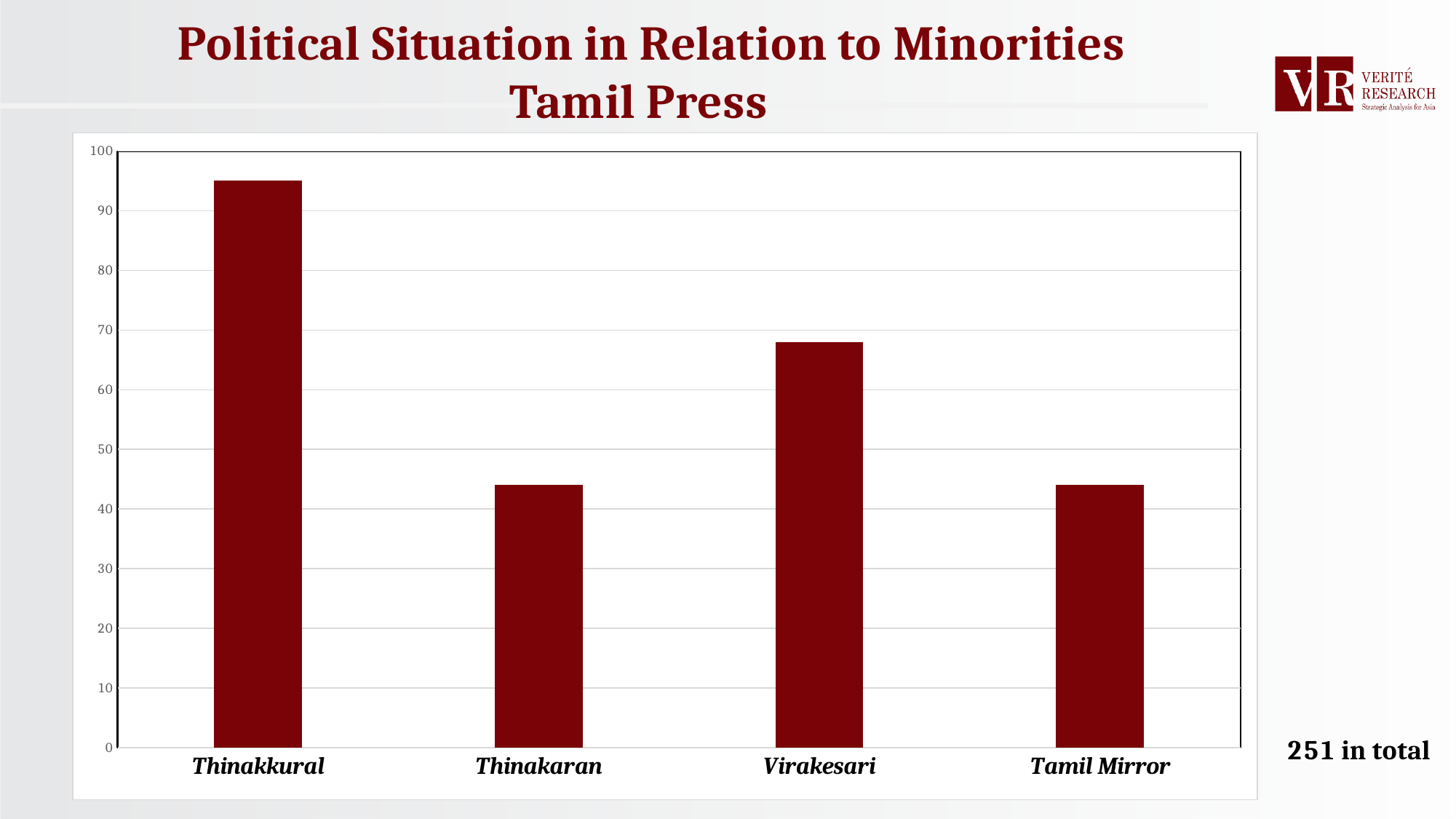

Political Situation in Relation to Minorities
Tamil Press

### Chart

| Category | Political Situation in Sri Lanka in relation to Minorities |
|---|---|
| Thinakkural | 95.0 |
| Thinakaran | 44.0 |
| Virakesari | 68.0 |
| Tamil Mirror | 44.0 |
251 in total